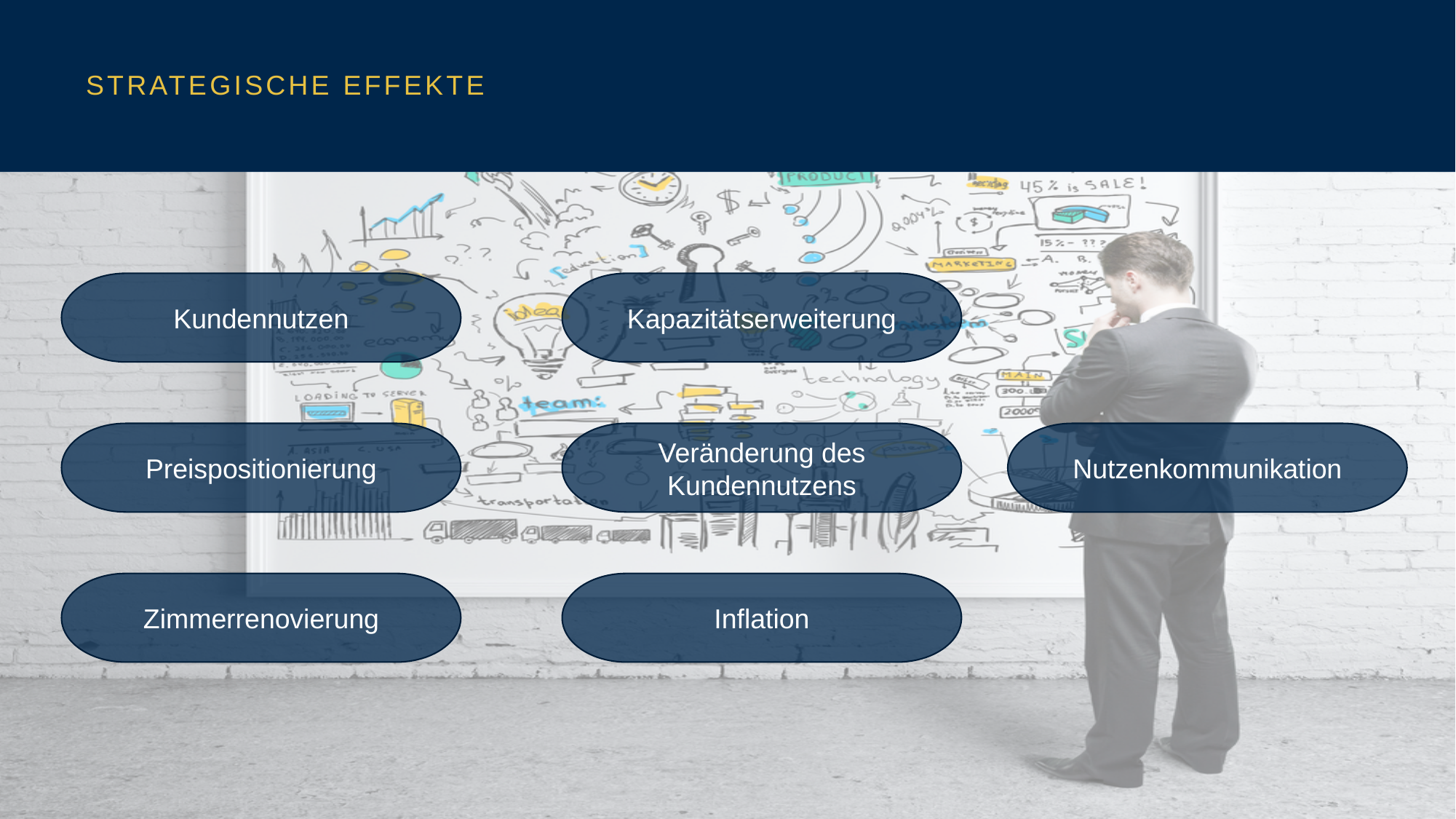

# Strategische Effekte
Kundennutzen
Kapazitätserweiterung
Preispositionierung
Veränderung des Kundennutzens
Nutzenkommunikation
Zimmerrenovierung
Inflation